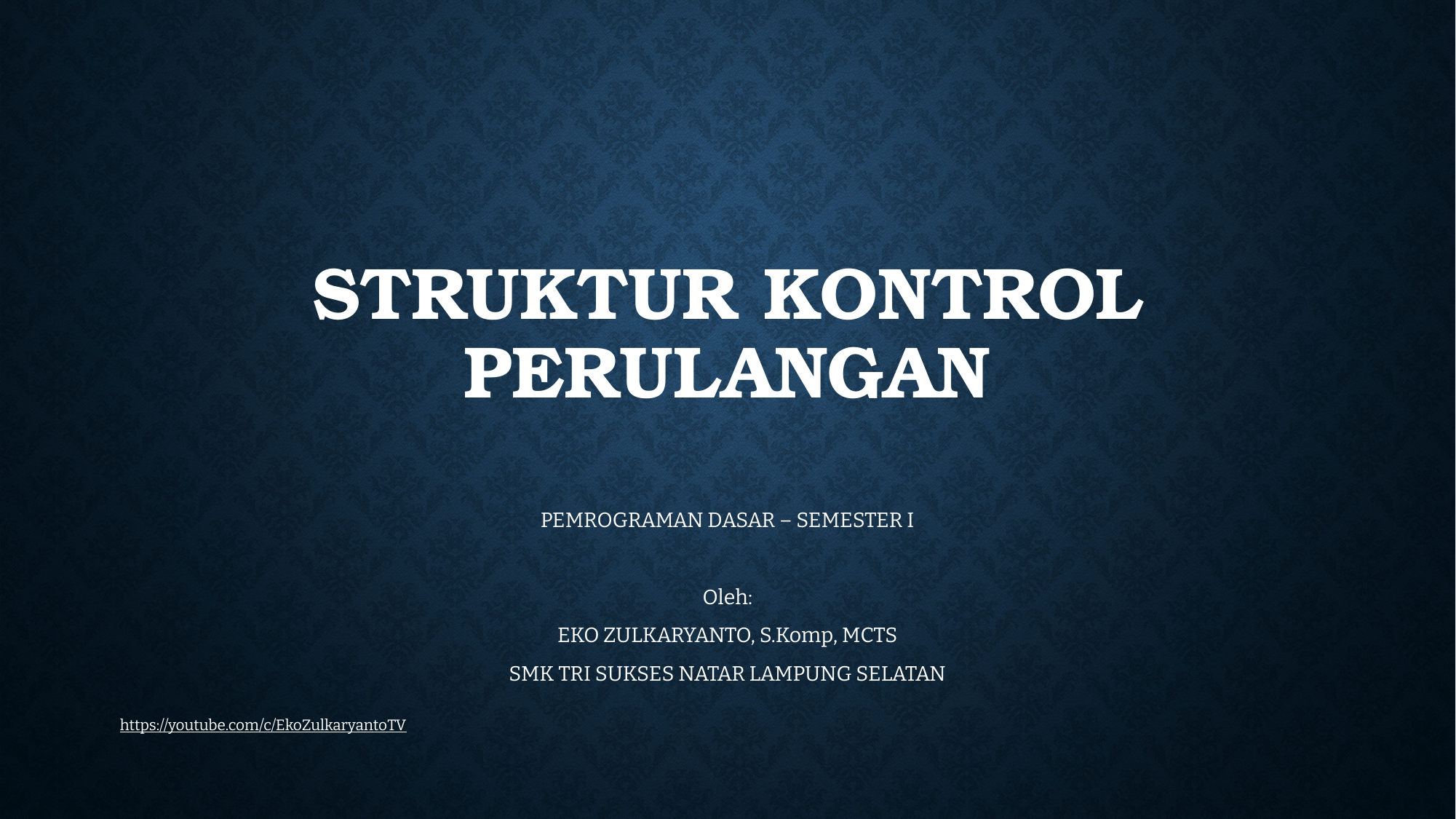

# STRUKTUR KONTROL PERULANGAN
PEMROGRAMAN DASAR – SEMESTER I

Oleh:
EKO ZULKARYANTO, S.Komp, MCTS
SMK TRI SUKSES NATAR LAMPUNG SELATAN

https://youtube.com/c/EkoZulkaryantoTV